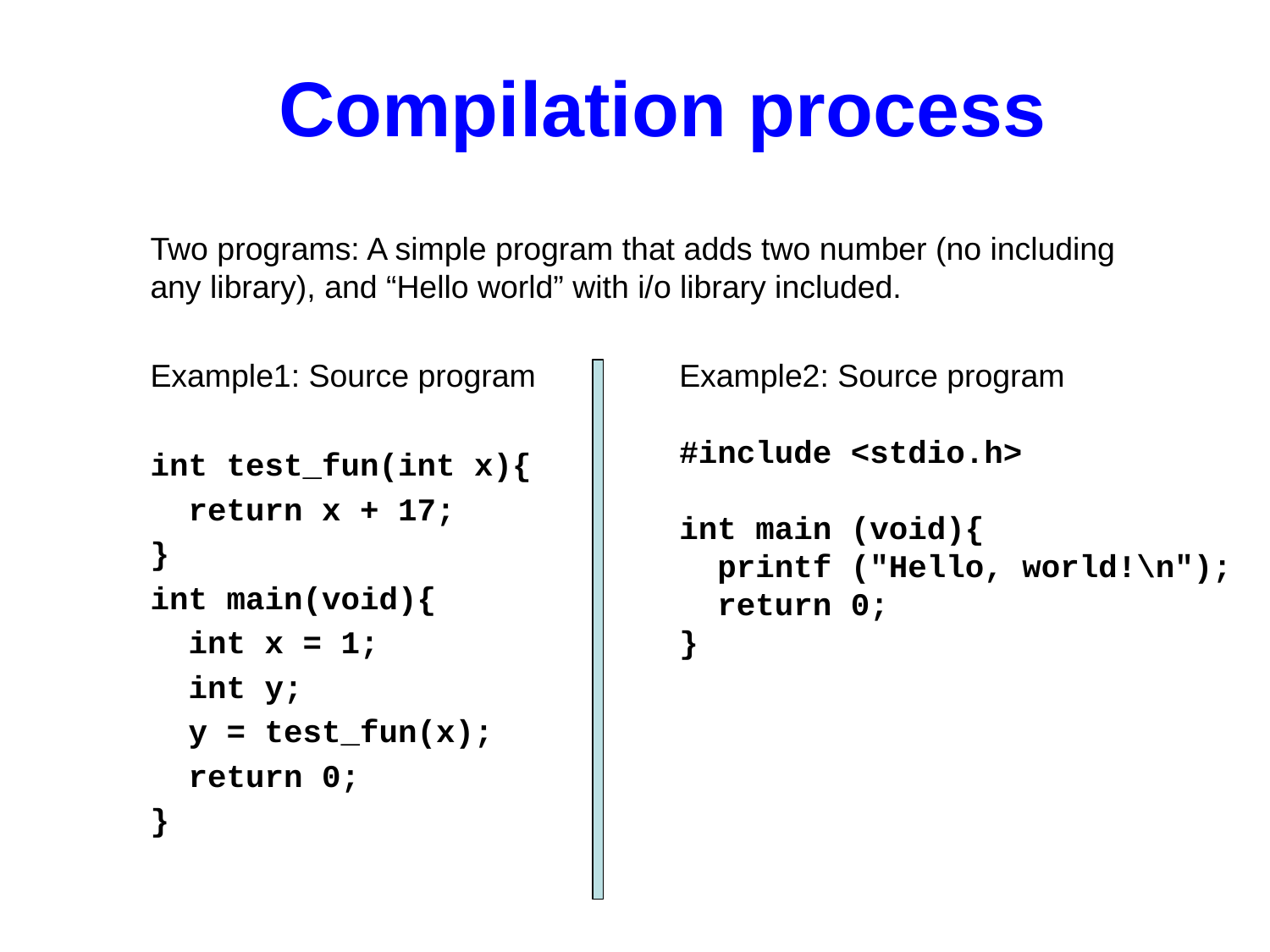

Compilation process
Two programs: A simple program that adds two number (no including any library), and “Hello world” with i/o library included.

Example1: Source program

int test_fun(int x){
  return x + 17;
}
int main(void){
  int x = 1;
  int y;
  y = test_fun(x);
  return 0;
}

Example2: Source program

#include <stdio.h>

int main (void){
  printf ("Hello, world!\n");
  return 0;
}